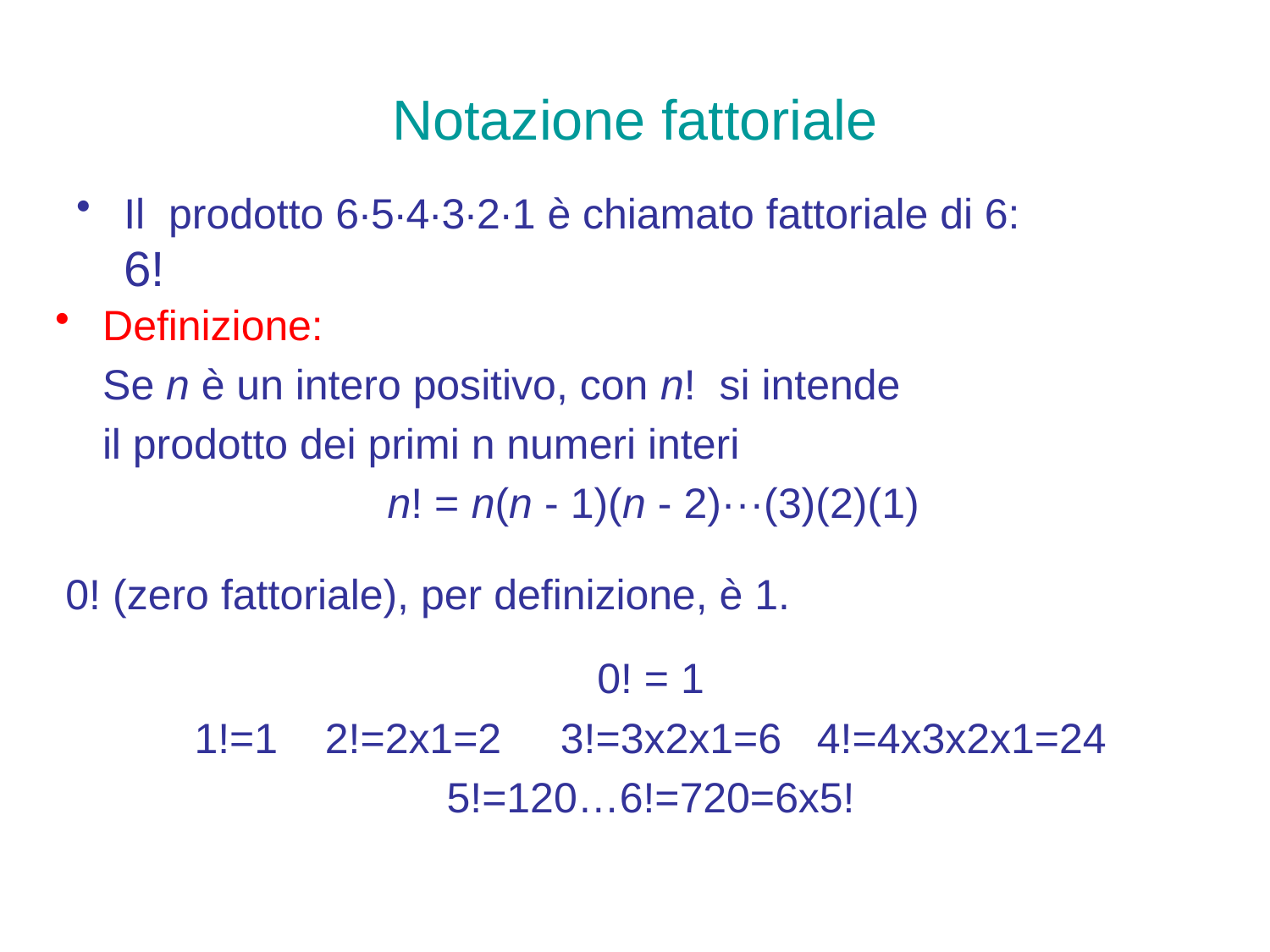

# Notazione fattoriale
Il  prodotto 6∙5∙4∙3∙2∙1 è chiamato fattoriale di 6:    6!

Definizione:
	Se n è un intero positivo, con n!  si intende
    il prodotto dei primi n numeri interi
	n! = n(n - 1)(n - 2)···(3)(2)(1)

0! (zero fattoriale), per definizione, è 1.
0! = 1
1!=1    2!=2x1=2     3!=3x2x1=6   4!=4x3x2x1=24
5!=120…6!=720=6x5!